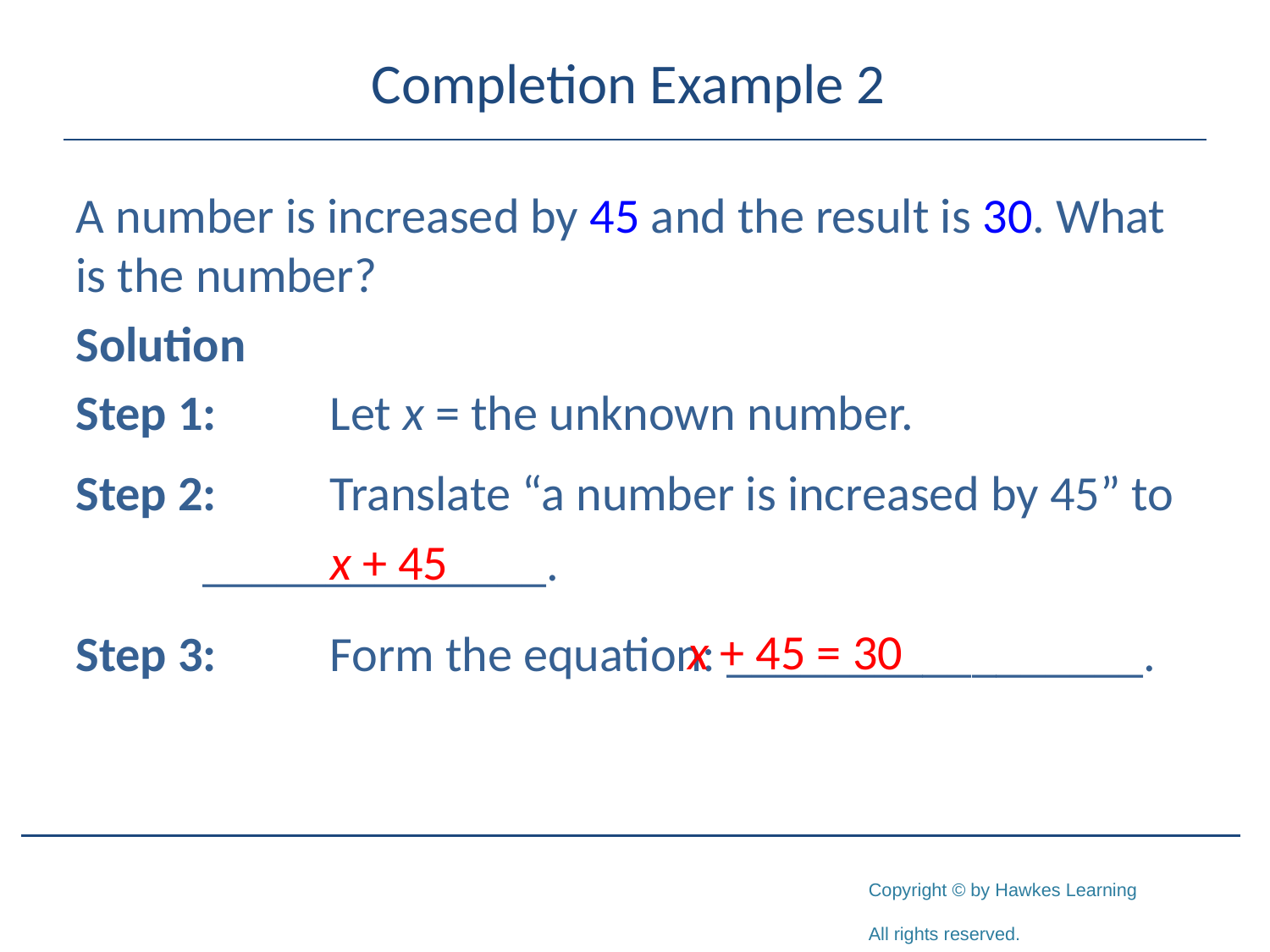

# Completion Example 2
A number is increased by 45 and the result is 30. What is the number?
Solution
Step 1:	Let x = the unknown number.
Step 2:	Translate “a number is increased by 45” to
	______________.
Step 3:	Form the equation: _________________.
x + 45
x + 45 = 30